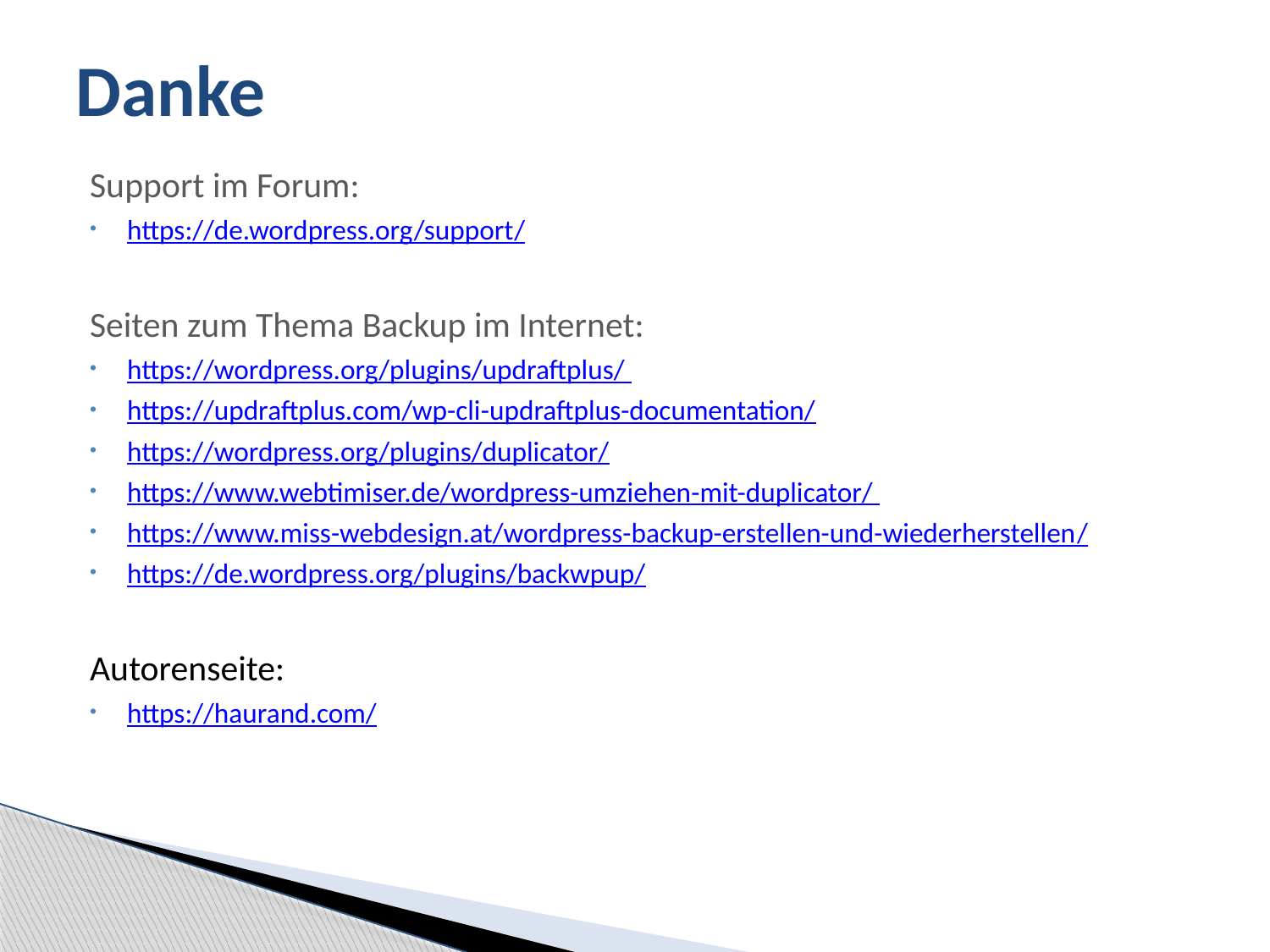

Danke
Support im Forum:
https://de.wordpress.org/support/

Seiten zum Thema Backup im Internet:
https://wordpress.org/plugins/updraftplus/
https://updraftplus.com/wp-cli-updraftplus-documentation/
https://wordpress.org/plugins/duplicator/
https://www.webtimiser.de/wordpress-umziehen-mit-duplicator/
https://www.miss-webdesign.at/wordpress-backup-erstellen-und-wiederherstellen/
https://de.wordpress.org/plugins/backwpup/

Autorenseite:
https://haurand.com/